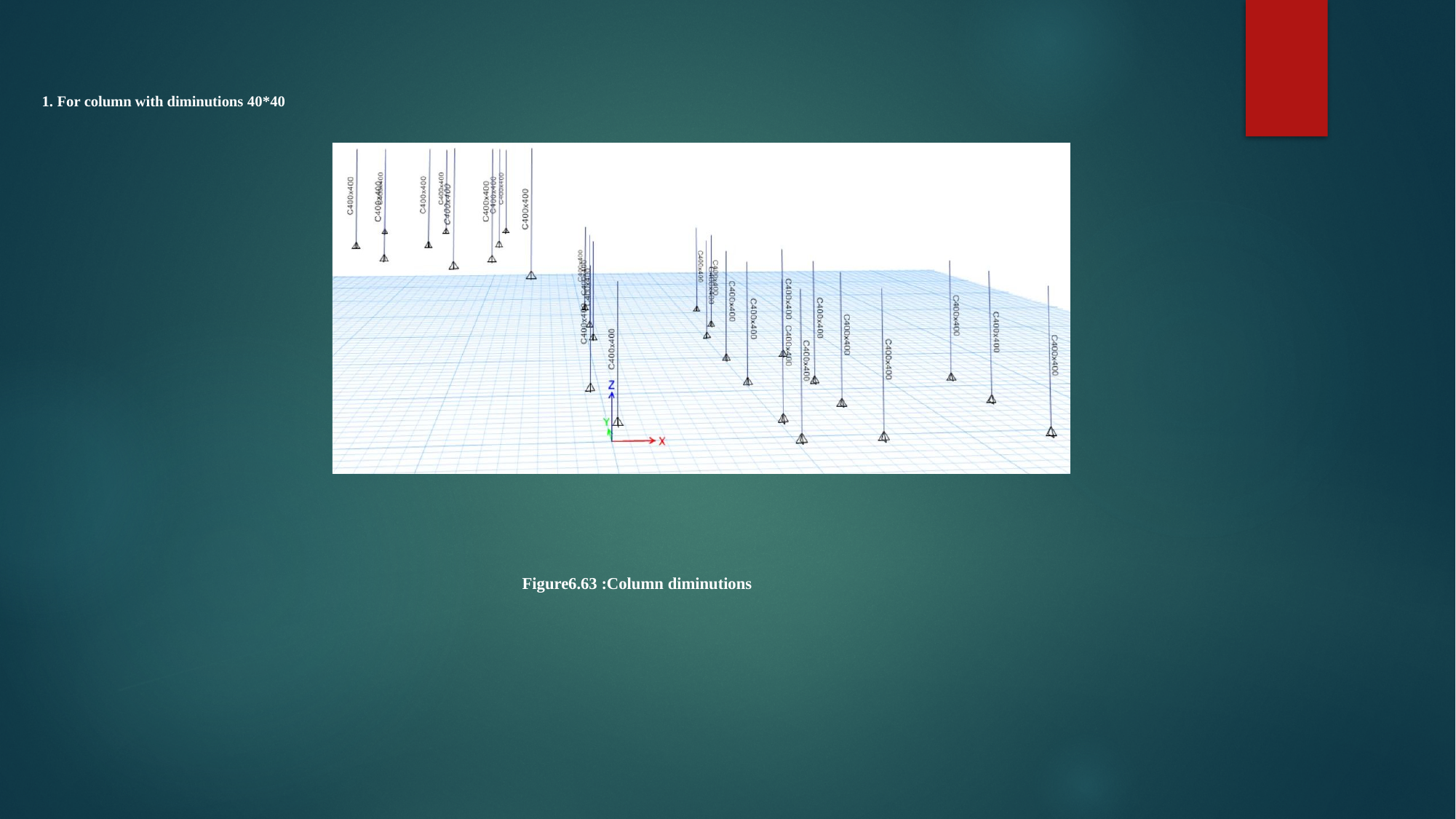

1. For column with diminutions 40*40

Figure6.63 :Column diminutions